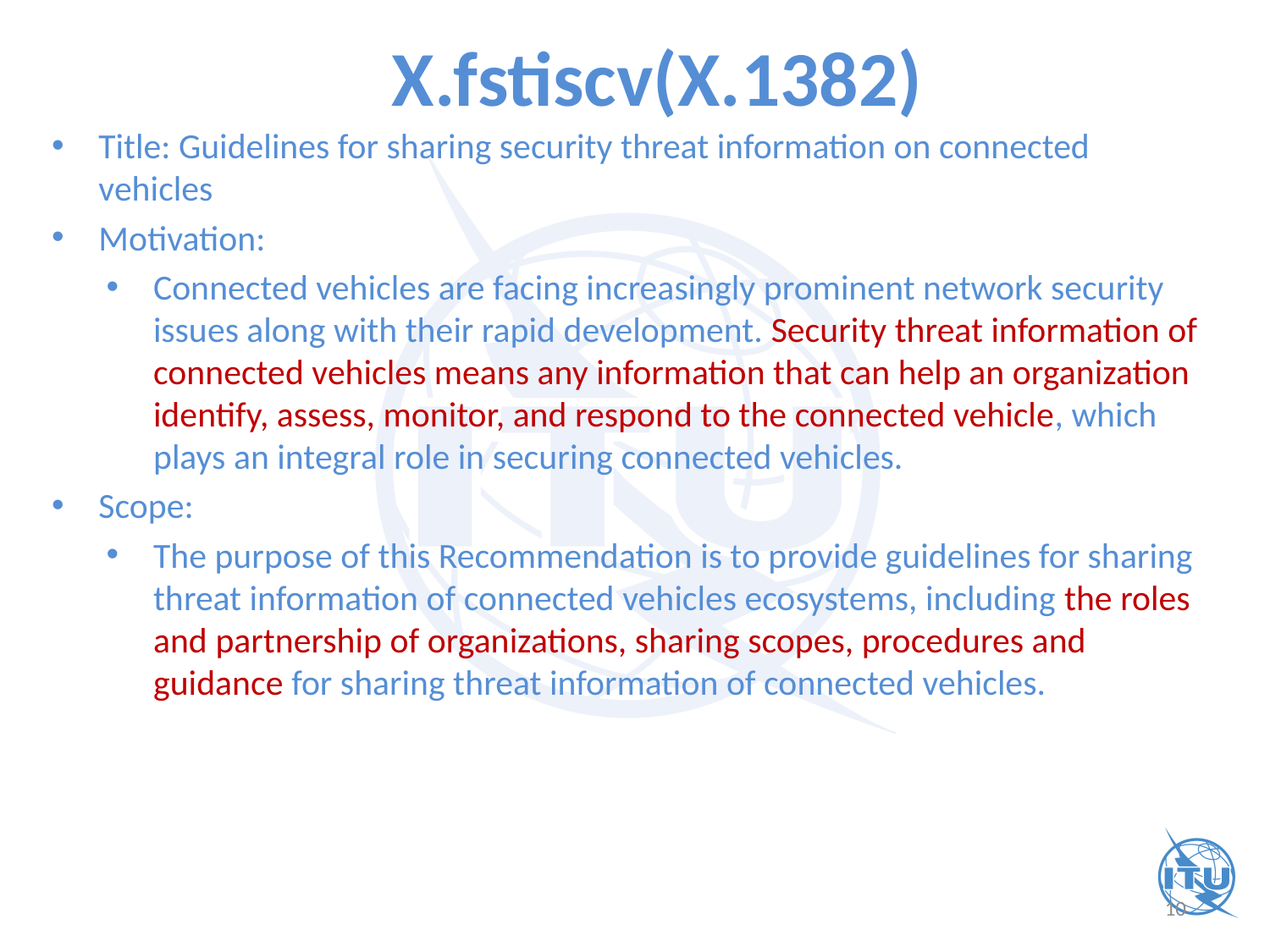

# X.fstiscv(X.1382)
Title: Guidelines for sharing security threat information on connected vehicles
Motivation:
Connected vehicles are facing increasingly prominent network security issues along with their rapid development. Security threat information of connected vehicles means any information that can help an organization identify, assess, monitor, and respond to the connected vehicle, which plays an integral role in securing connected vehicles.
Scope:
The purpose of this Recommendation is to provide guidelines for sharing threat information of connected vehicles ecosystems, including the roles and partnership of organizations, sharing scopes, procedures and guidance for sharing threat information of connected vehicles.

10